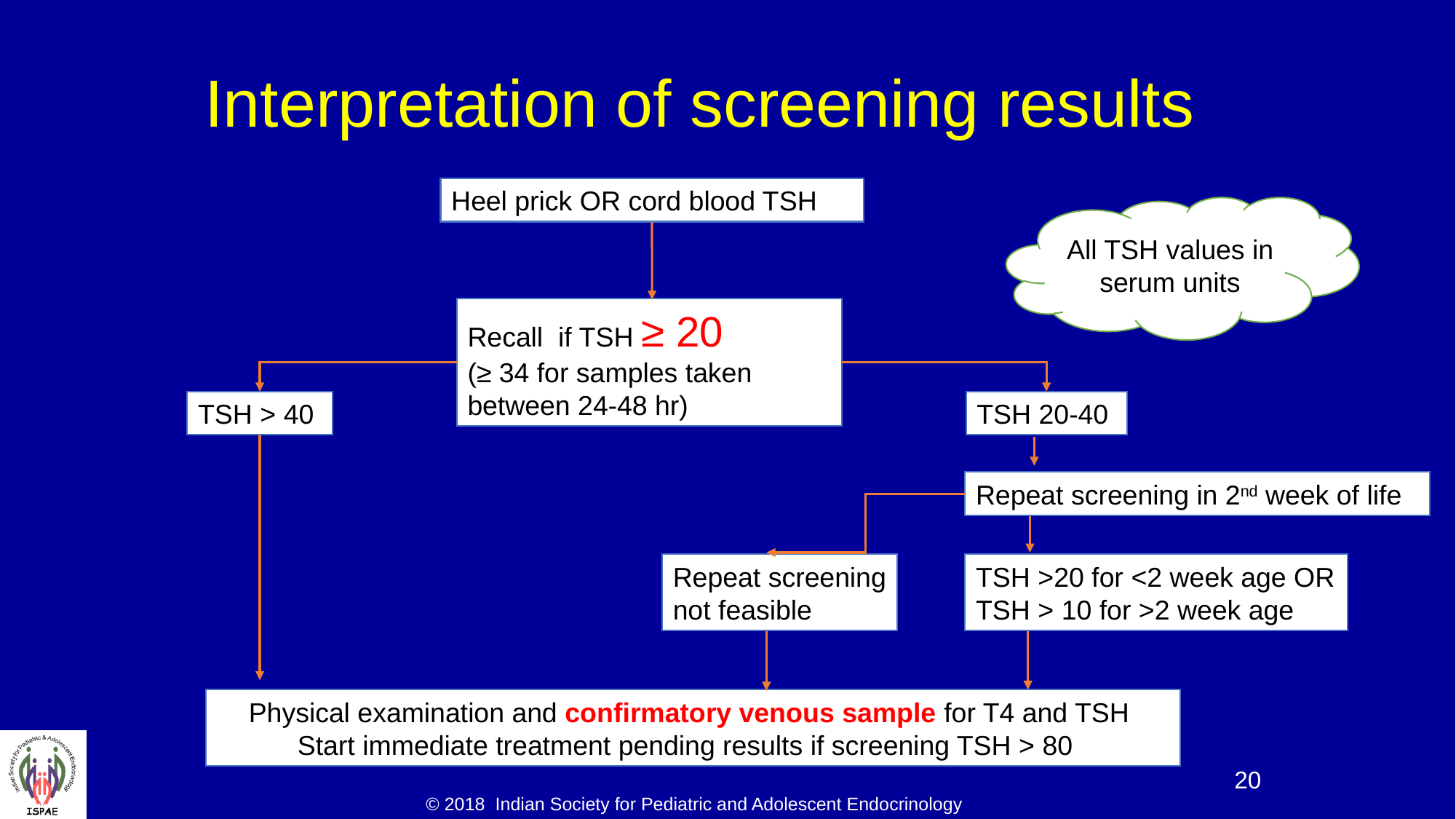

# Interpretation of screening results
Heel prick OR cord blood TSH
All TSH values in serum units
Recall  if TSH ≥ 20
(≥ 34 for samples taken between 24-48 hr)
TSH > 40
TSH 20-40
Repeat screening in 2nd week of life
Repeat screening
not feasible
TSH >20 for <2 week age OR
TSH > 10 for >2 week age
Physical examination and confirmatory venous sample for T4 and TSH
Start immediate treatment pending results if screening TSH > 80
20
© 2018  Indian Society for Pediatric and Adolescent Endocrinology